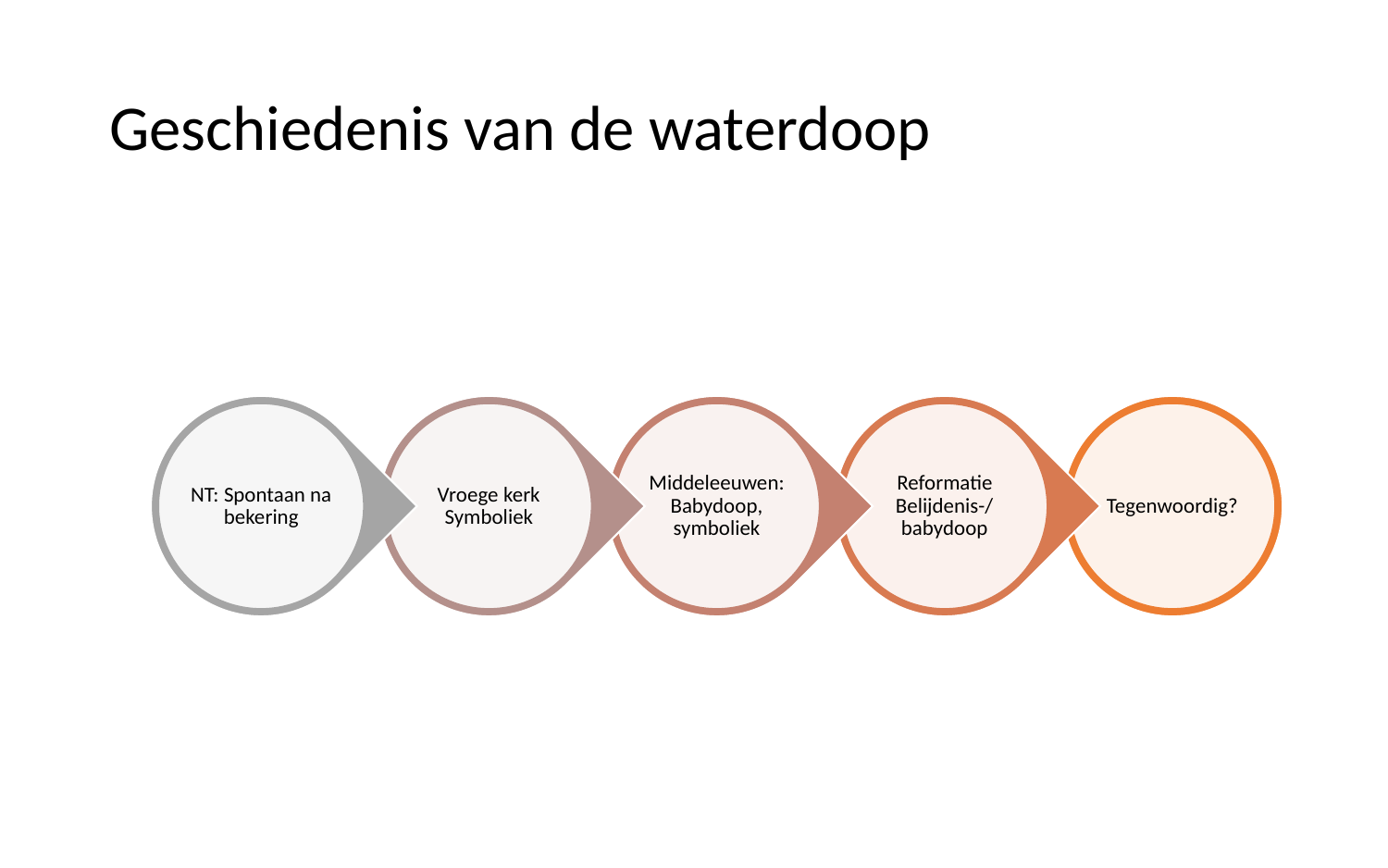

# Geschiedenis van de waterdoop
Tegenwoordig?
Reformatie
Belijdenis-/babydoop
Middeleeuwen: Babydoop, symboliek
Vroege kerk
Symboliek
NT: Spontaan na bekering